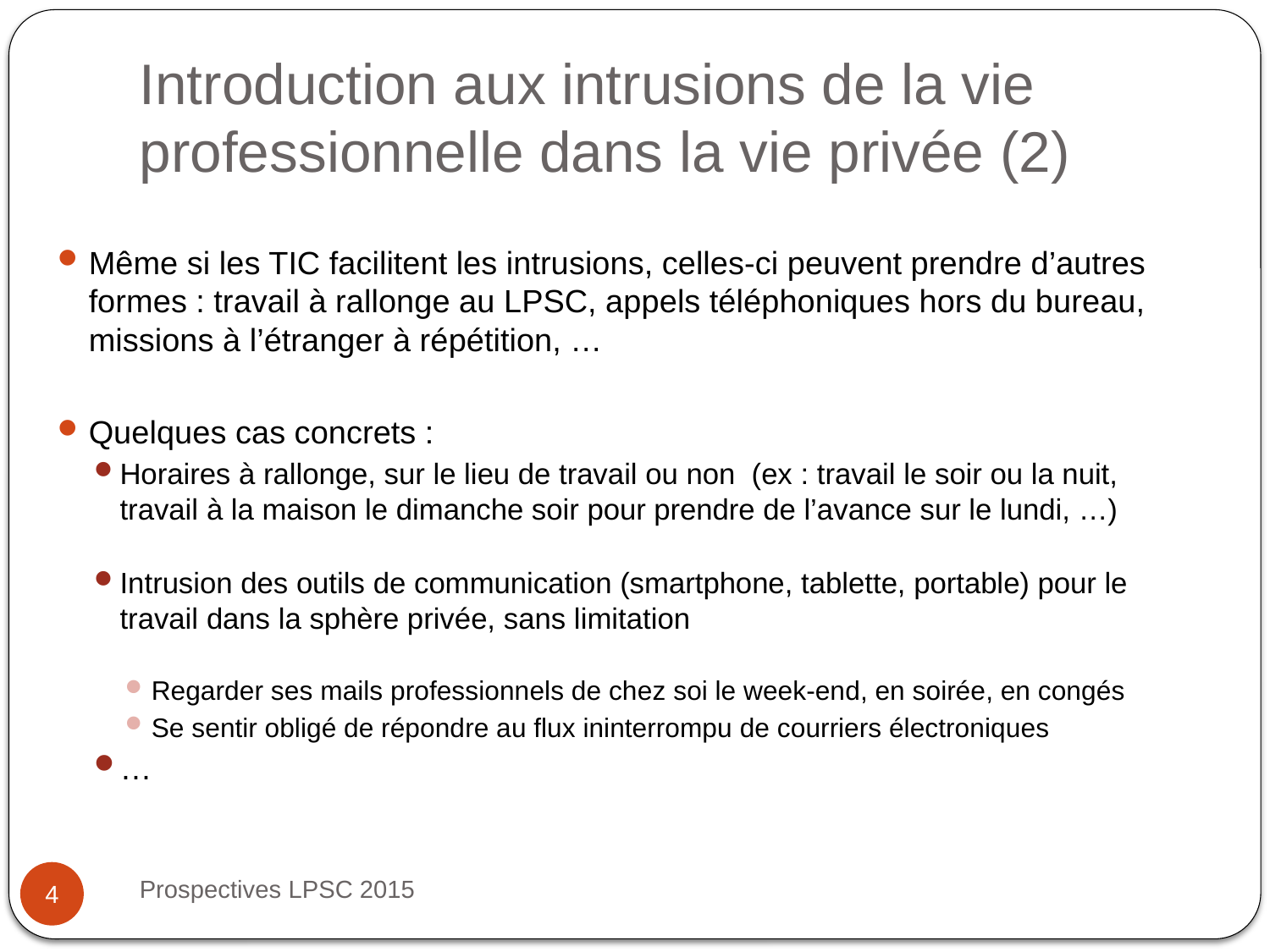

# Introduction aux intrusions de la vie professionnelle dans la vie privée (2)
Même si les TIC facilitent les intrusions, celles-ci peuvent prendre d’autres formes : travail à rallonge au LPSC, appels téléphoniques hors du bureau,  missions à l’étranger à répétition, …

Quelques cas concrets :
Horaires à rallonge, sur le lieu de travail ou non  (ex : travail le soir ou la nuit, travail à la maison le dimanche soir pour prendre de l’avance sur le lundi, …)

Intrusion des outils de communication (smartphone, tablette, portable) pour le travail dans la sphère privée, sans limitation

Regarder ses mails professionnels de chez soi le week-end, en soirée, en congés
Se sentir obligé de répondre au flux ininterrompu de courriers électroniques
…
Prospectives LPSC 2015
4